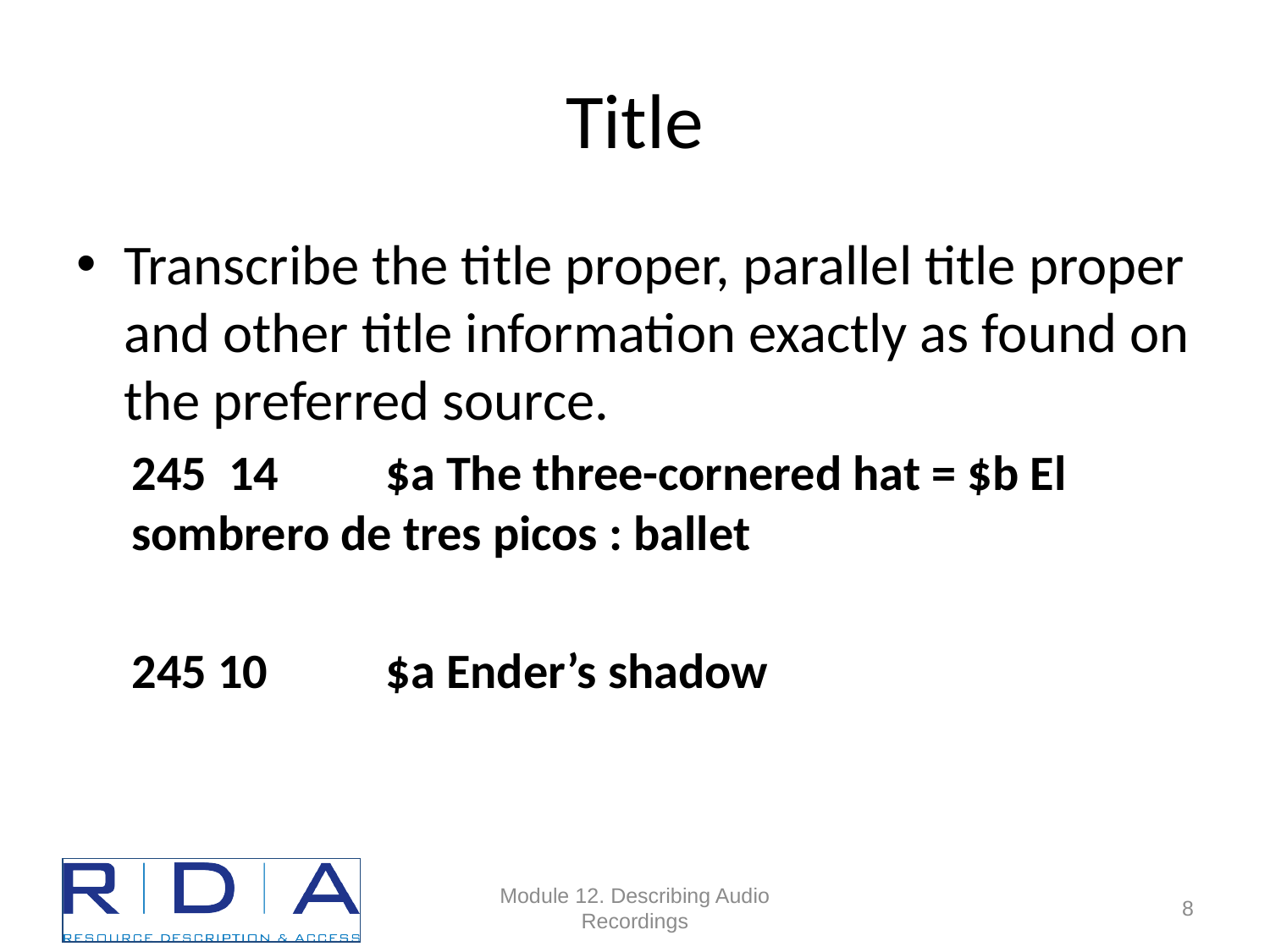

# Title
Transcribe the title proper, parallel title proper and other title information exactly as found on the preferred source.
245  14	$a The three-cornered hat = $b El sombrero de tres picos : ballet

245 10	$a Ender’s shadow
Module 12. Describing Audio Recordings
8